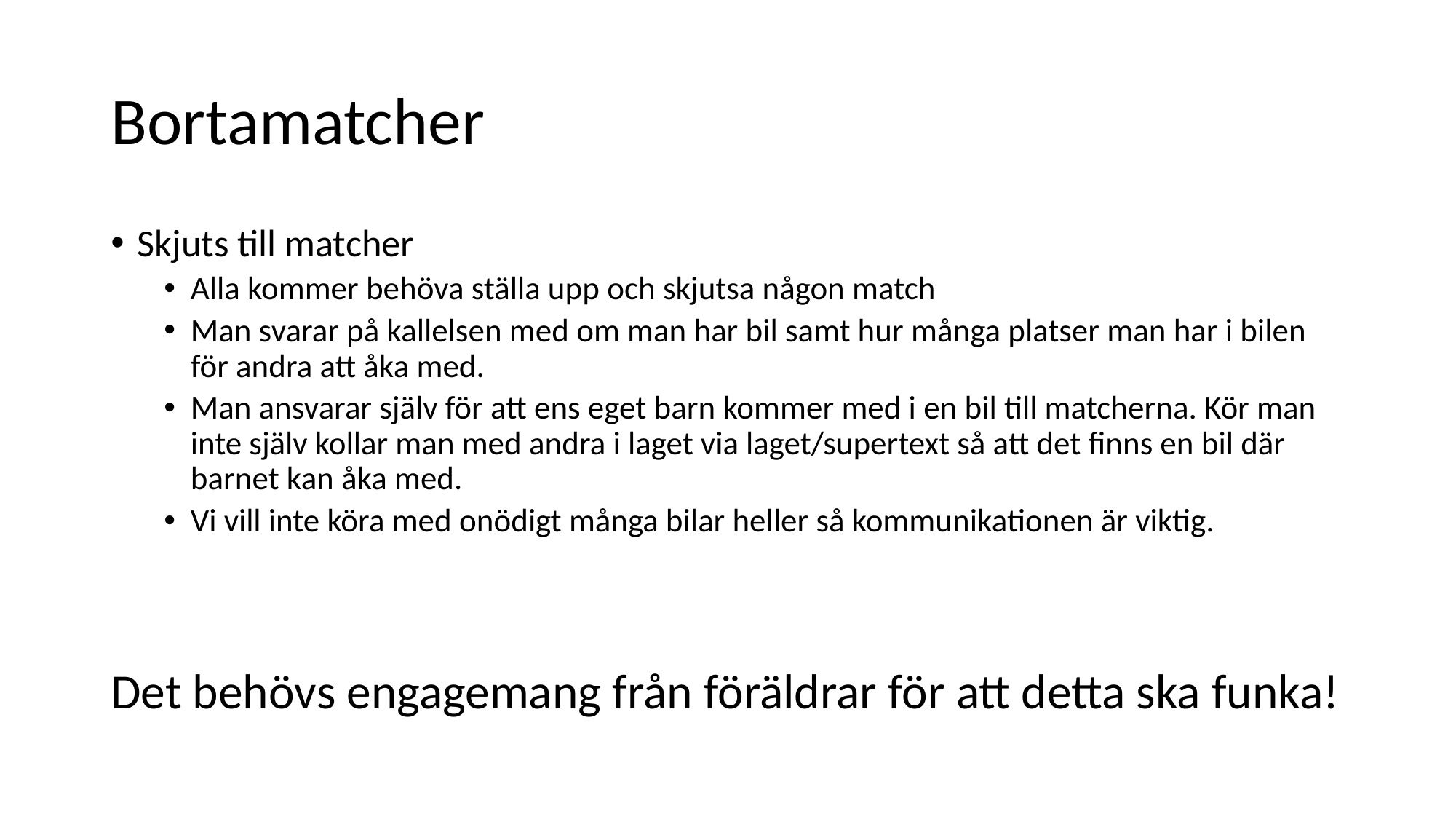

# Bortamatcher
Skjuts till matcher
Alla kommer behöva ställa upp och skjutsa någon match
Man svarar på kallelsen med om man har bil samt hur många platser man har i bilen för andra att åka med.
Man ansvarar själv för att ens eget barn kommer med i en bil till matcherna. Kör man inte själv kollar man med andra i laget via laget/supertext så att det finns en bil där barnet kan åka med.
Vi vill inte köra med onödigt många bilar heller så kommunikationen är viktig.

Det behövs engagemang från föräldrar för att detta ska funka!